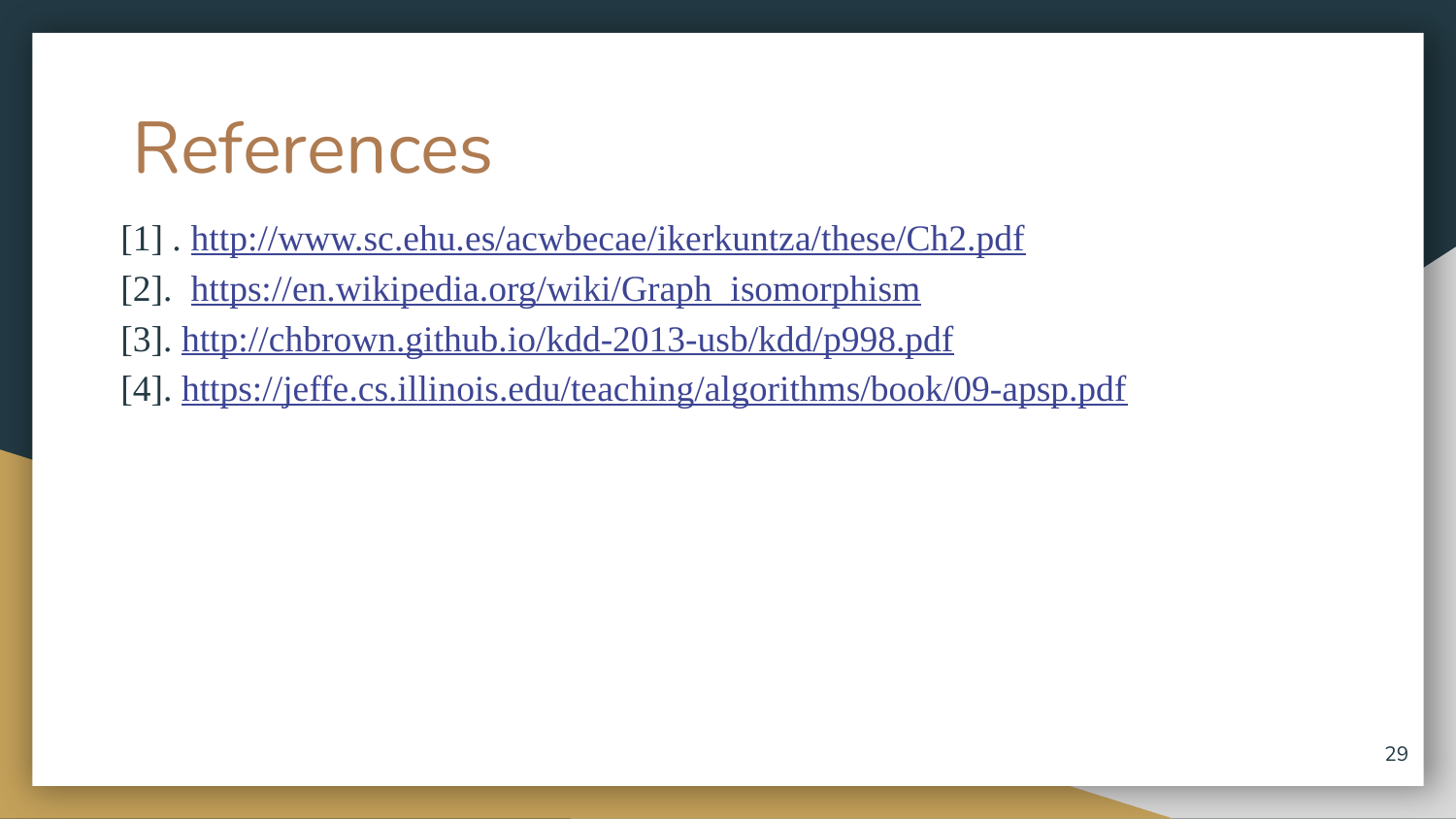

# References
[1] . http://www.sc.ehu.es/acwbecae/ikerkuntza/these/Ch2.pdf
[2].  https://en.wikipedia.org/wiki/Graph_isomorphism
[3]. http://chbrown.github.io/kdd-2013-usb/kdd/p998.pdf
[4]. https://jeffe.cs.illinois.edu/teaching/algorithms/book/09-apsp.pdf

29